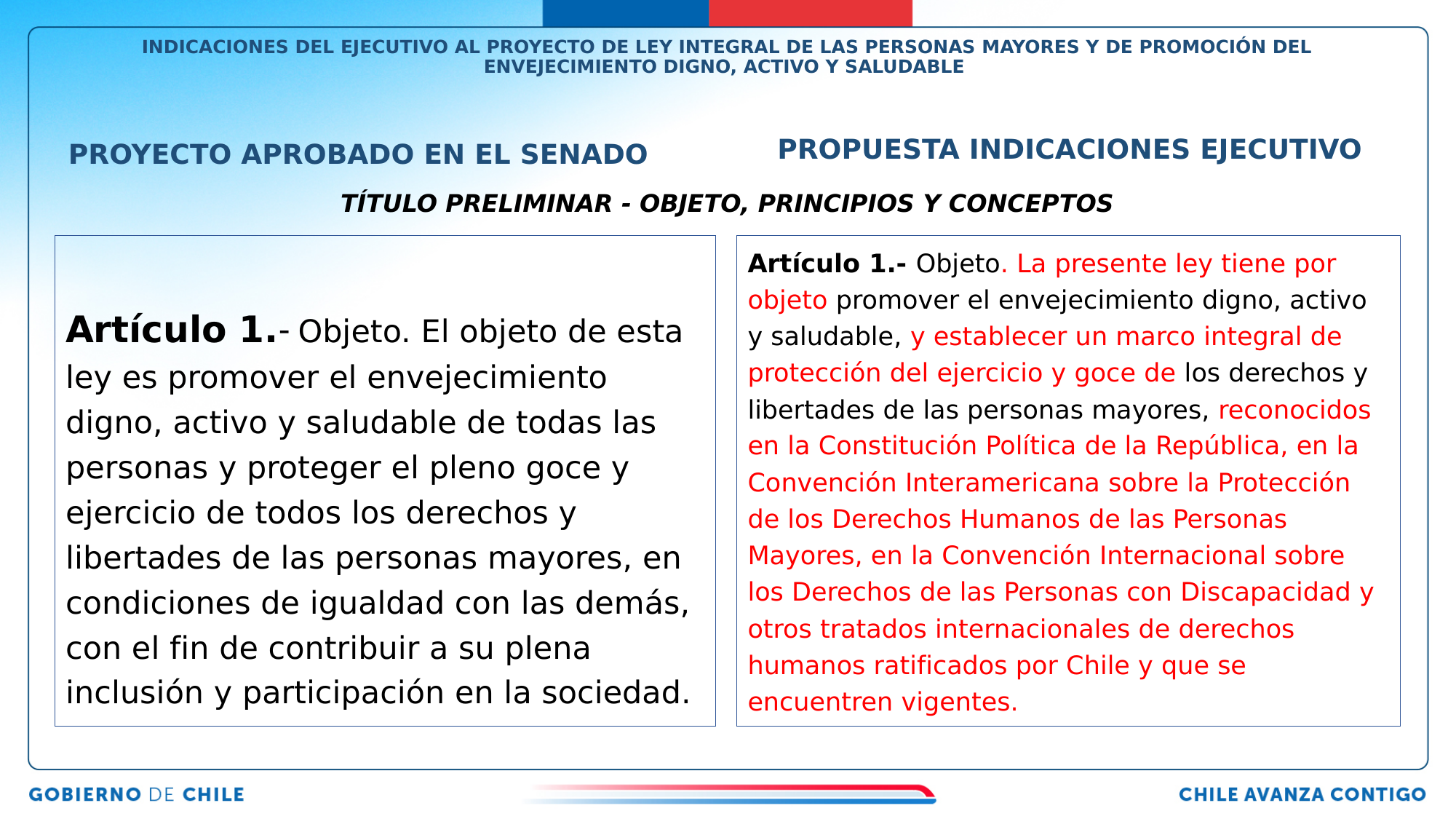

# INDICACIONES DEL EJECUTIVO AL PROYECTO DE LEY INTEGRAL DE LAS PERSONAS MAYORES Y DE PROMOCIÓN DEL ENVEJECIMIENTO DIGNO, ACTIVO Y SALUDABLE
PROPUESTA INDICACIONES EJECUTIVO
PROYECTO APROBADO EN EL SENADO
TÍTULO PRELIMINAR - OBJETO, PRINCIPIOS Y CONCEPTOS

Artículo 1.- Objeto. El objeto de esta ley es promover el envejecimiento digno, activo y saludable de todas las personas y proteger el pleno goce y ejercicio de todos los derechos y libertades de las personas mayores, en condiciones de igualdad con las demás, con el fin de contribuir a su plena inclusión y participación en la sociedad.

Artículo 1.- Objeto. La presente ley tiene por objeto promover el envejecimiento digno, activo y saludable, y establecer un marco integral de protección del ejercicio y goce de los derechos y libertades de las personas mayores, reconocidos en la Constitución Política de la República, en la Convención Interamericana sobre la Protección de los Derechos Humanos de las Personas Mayores, en la Convención Internacional sobre los Derechos de las Personas con Discapacidad y otros tratados internacionales de derechos humanos ratificados por Chile y que se encuentren vigentes.